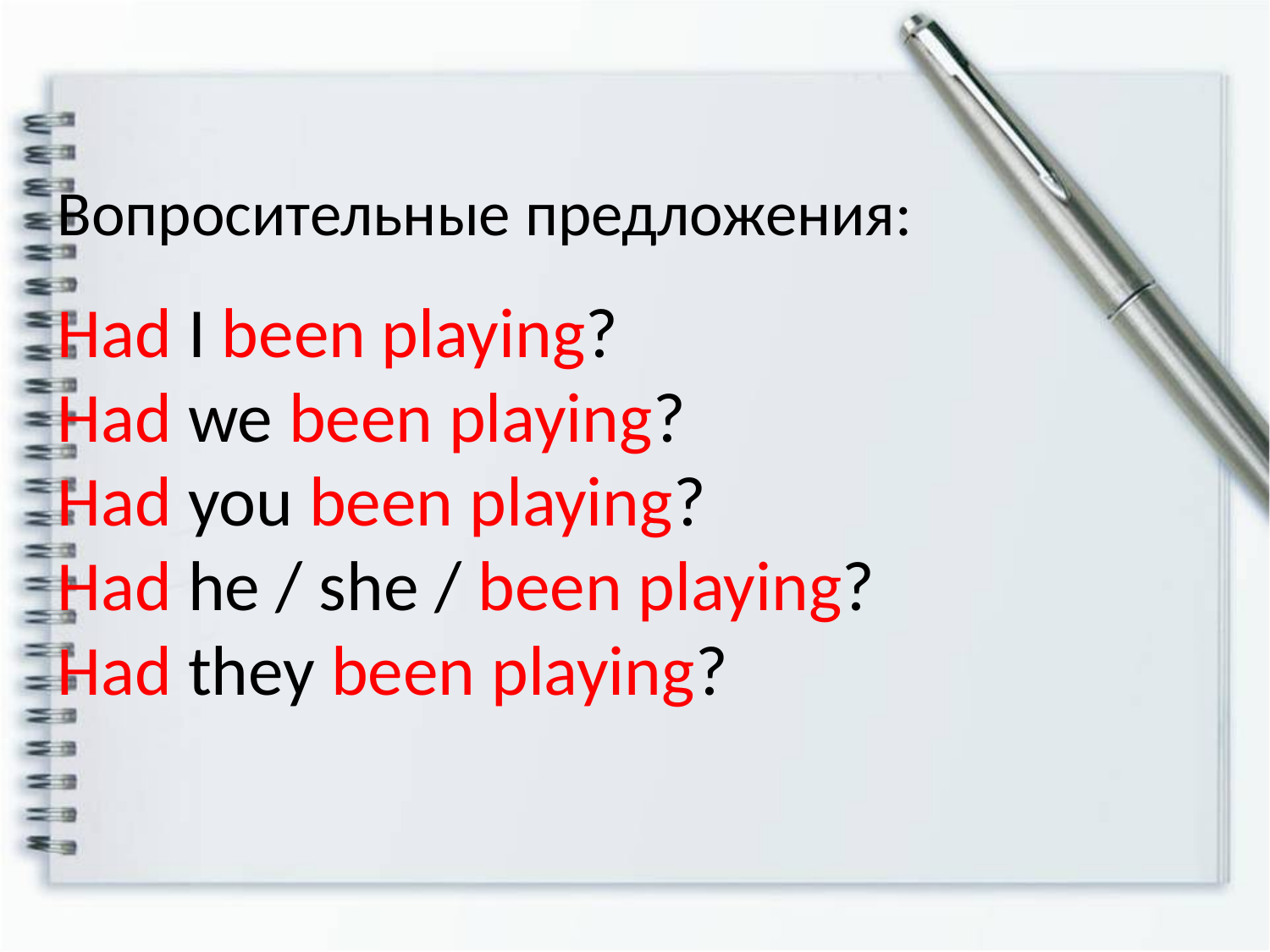

Вопросительные предложения:

Had I been playing?
Had we been playing?
Had you been playing?
Had he / she / been playing?
Had they been playing?